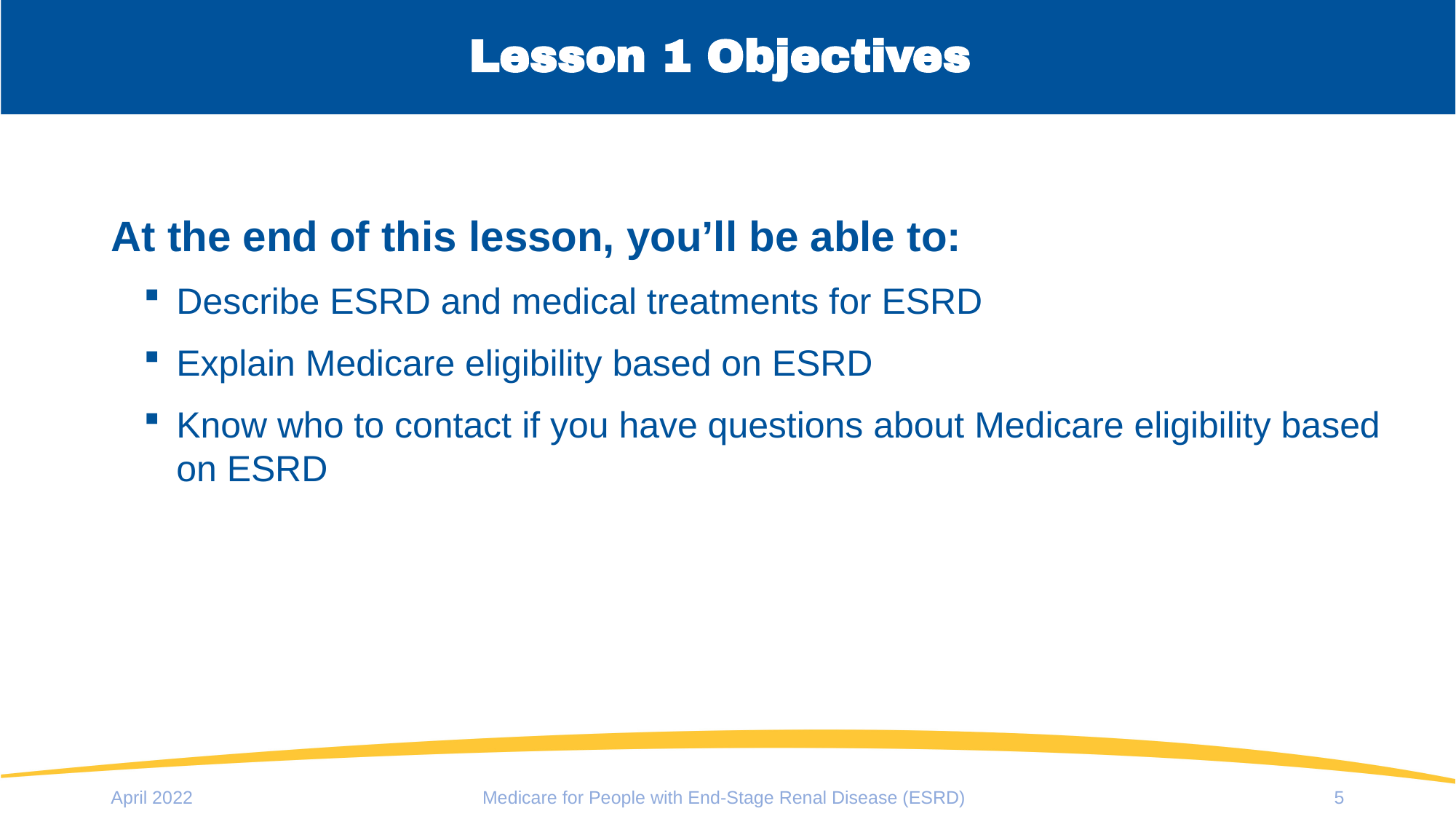

# Lesson 1 Objectives
At the end of this lesson, you’ll be able to:
Describe ESRD and medical treatments for ESRD
Explain Medicare eligibility based on ESRD
Know who to contact if you have questions about Medicare eligibility based on ESRD
April 2022
Medicare for People with End-Stage Renal Disease (ESRD)
5